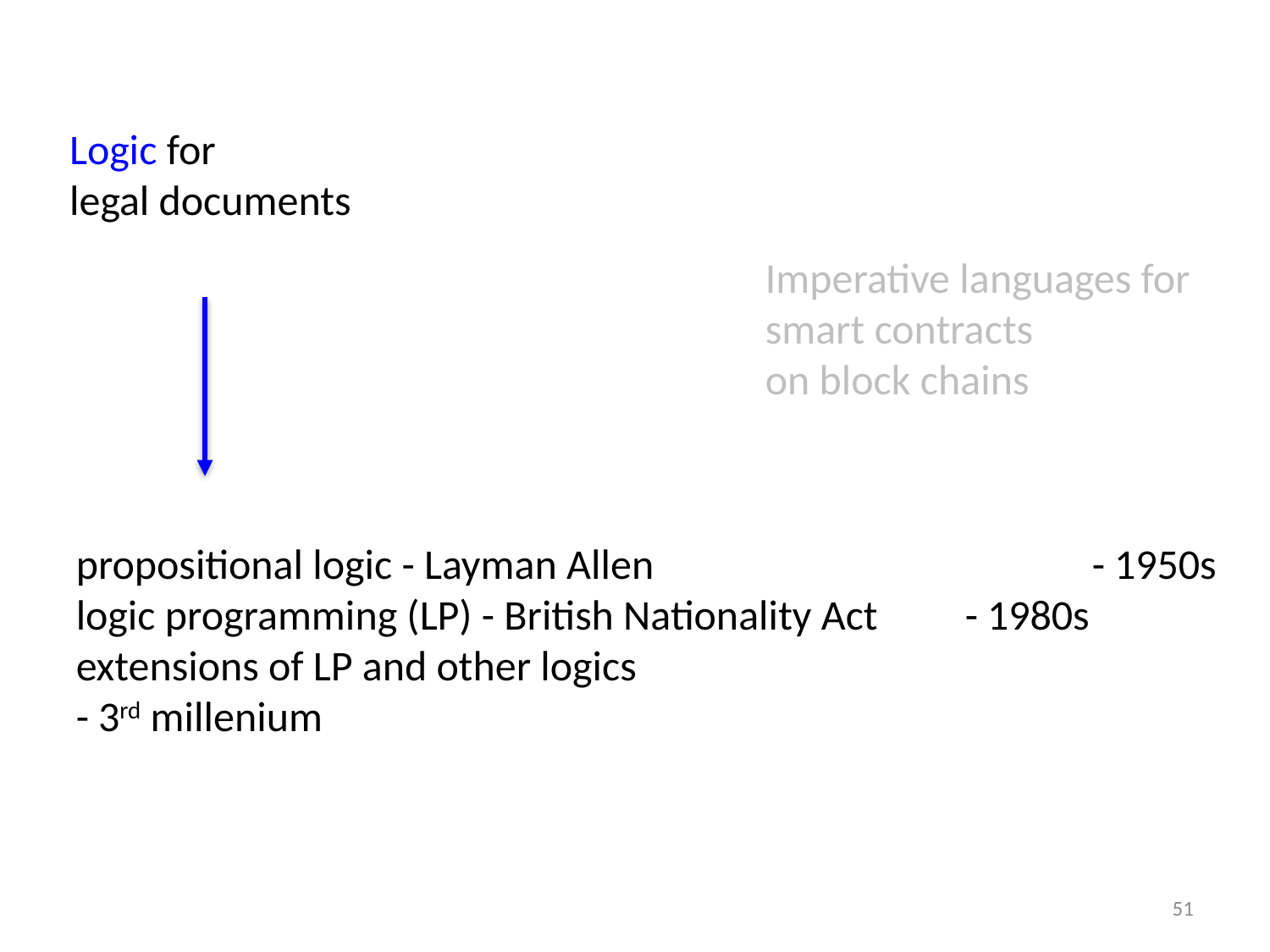

Logic for
legal documents
Imperative languages for
smart contracts
on block chains
propositional logic - Layman Allen      			- 1950s
logic programming (LP) - British Nationality Act	- 1980s
extensions of LP and other logics					- 3rd millenium

51